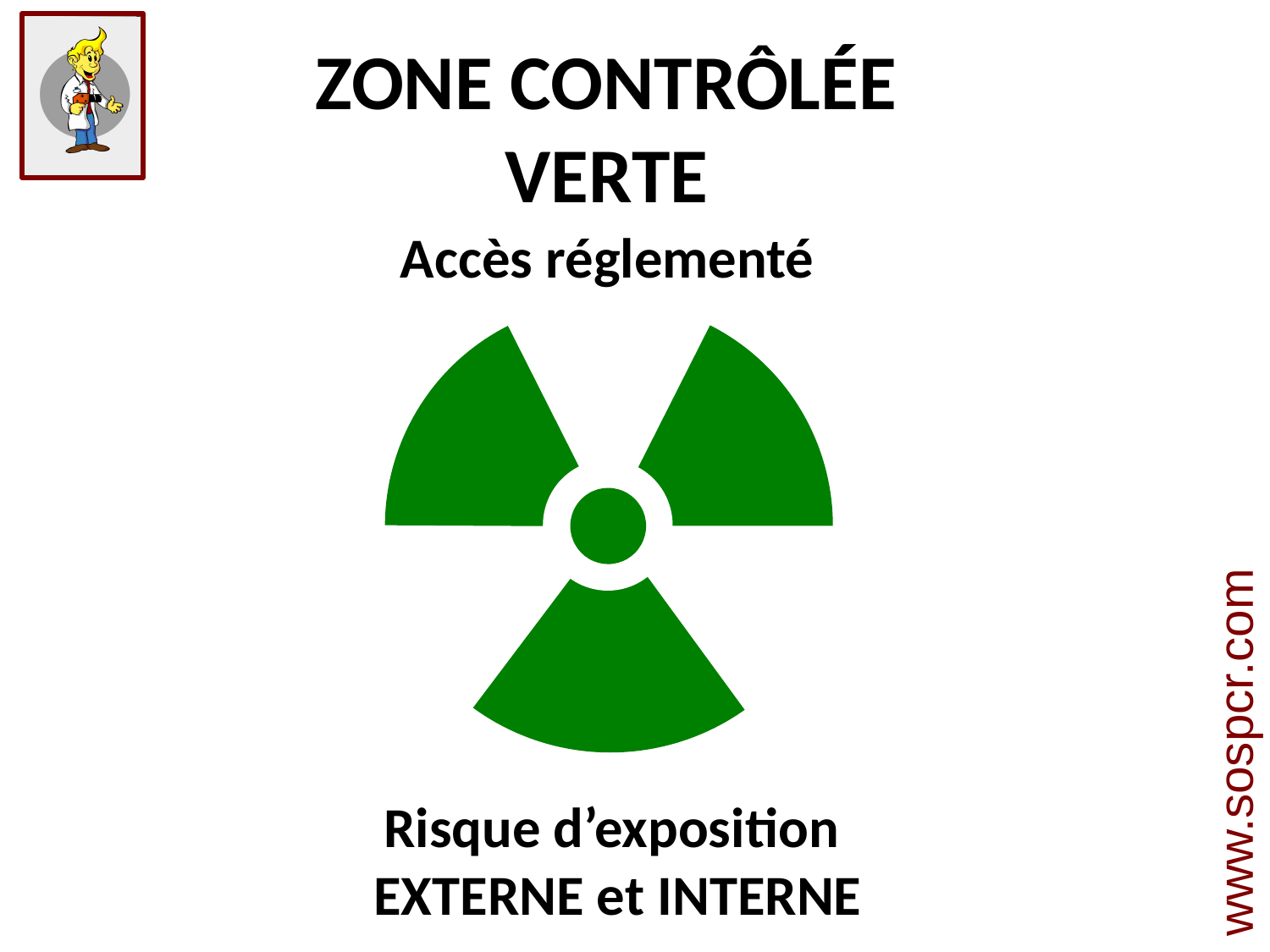

ZONE CONTRÔLÉE
VERTE
Accès réglementé

Risque d’exposition
EXTERNE et INTERNE